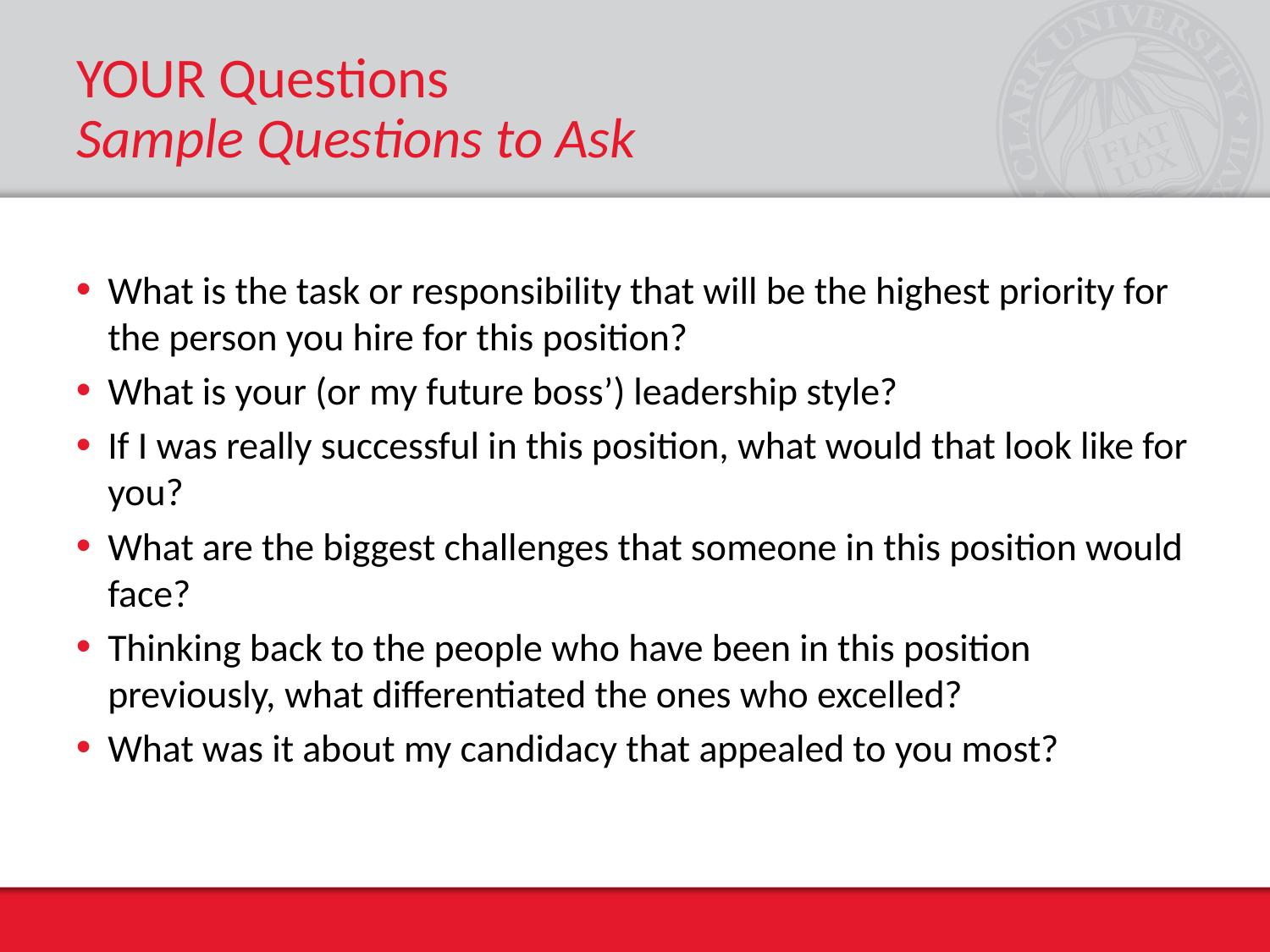

# YOUR Questions Sample Questions to Ask
What is the task or responsibility that will be the highest priority for the person you hire for this position?
What is your (or my future boss’) leadership style?
If I was really successful in this position, what would that look like for you?
What are the biggest challenges that someone in this position would face?
Thinking back to the people who have been in this position previously, what differentiated the ones who excelled?
What was it about my candidacy that appealed to you most?